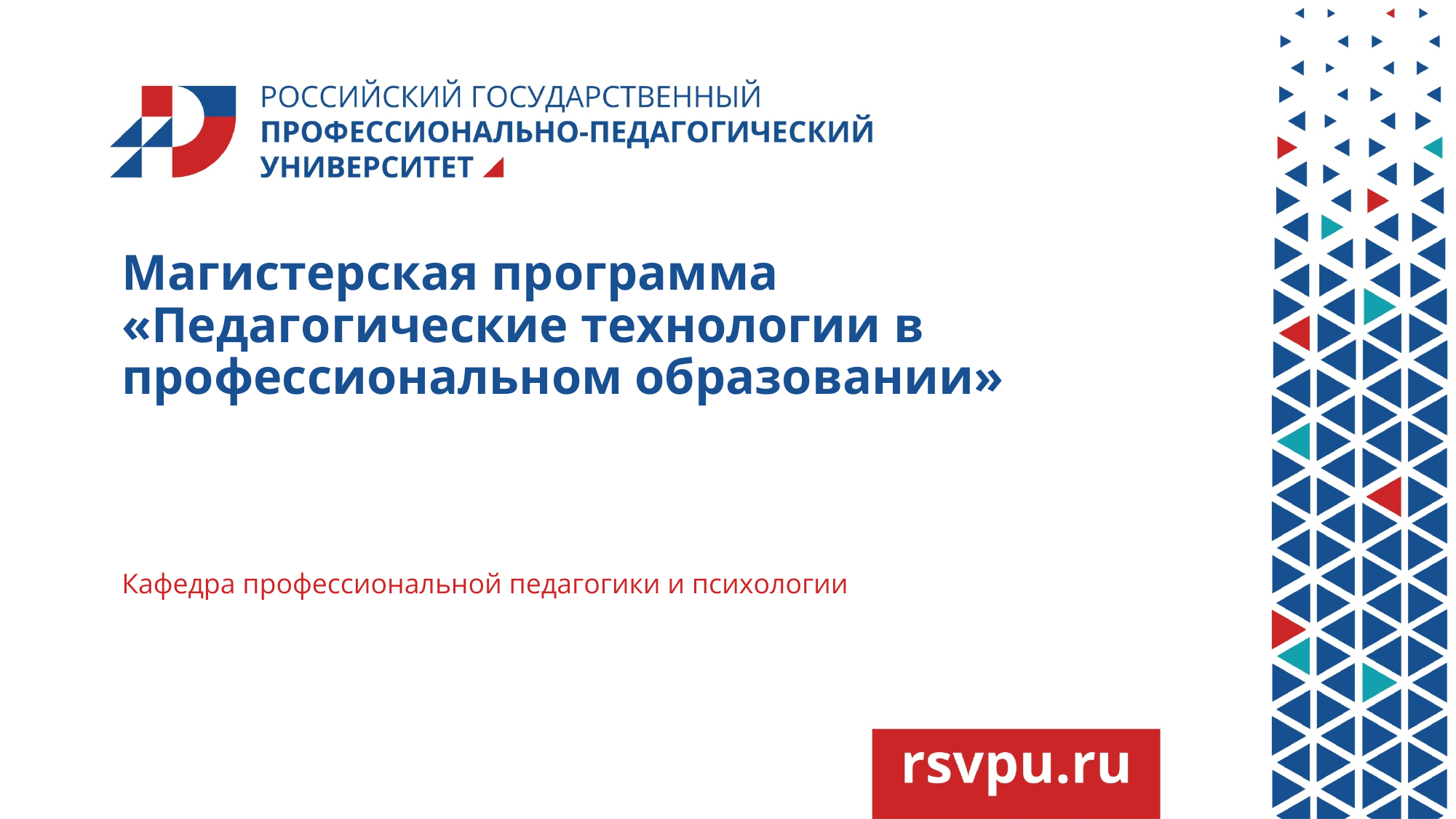

# Магистерская программа «Педагогические технологии в профессиональном образовании»
Кафедра профессиональной педагогики и психологии